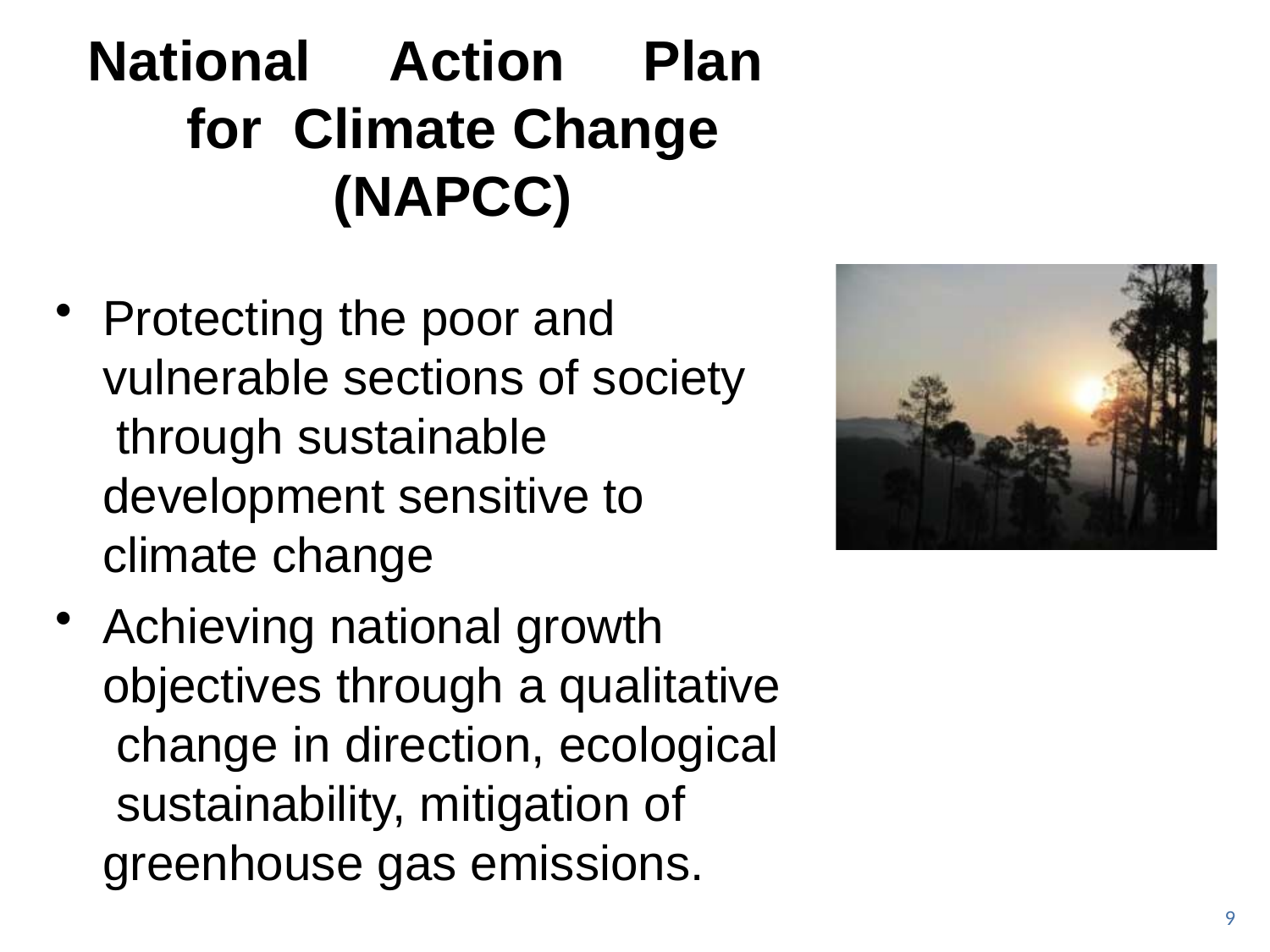

# National	Action	Plan	for  Climate Change (NAPCC)

Protecting the poor and  vulnerable sections of society  through sustainable  development sensitive to  climate change
Achieving national growth  objectives through a qualitative  change in direction, ecological  sustainability, mitigation of  greenhouse gas emissions.
9